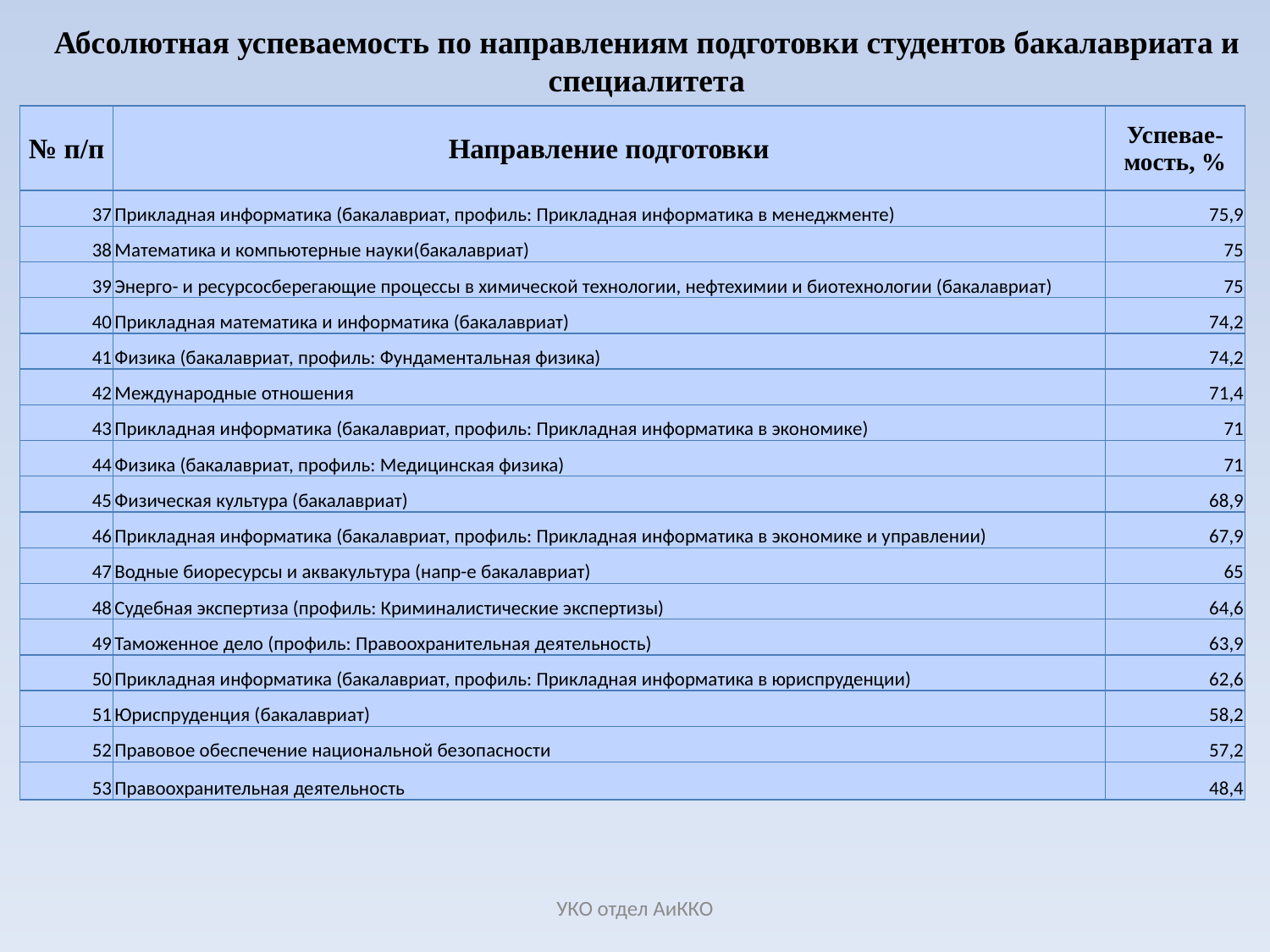

Абсолютная успеваемость по направлениям подготовки студентов бакалавриата и специалитета
| № п/п | Направление подготовки | Успевае-мость, % |
| --- | --- | --- |
| 37 | Прикладная информатика (бакалавриат, профиль: Прикладная информатика в менеджменте) | 75,9 |
| 38 | Математика и компьютерные науки(бакалавриат) | 75 |
| 39 | Энерго- и ресурсосберегающие процессы в химической технологии, нефтехимии и биотехнологии (бакалавриат) | 75 |
| 40 | Прикладная математика и информатика (бакалавриат) | 74,2 |
| 41 | Физика (бакалавриат, профиль: Фундаментальная физика) | 74,2 |
| 42 | Международные отношения | 71,4 |
| 43 | Прикладная информатика (бакалавриат, профиль: Прикладная информатика в экономике) | 71 |
| 44 | Физика (бакалавриат, профиль: Медицинская физика) | 71 |
| 45 | Физическая культура (бакалавриат) | 68,9 |
| 46 | Прикладная информатика (бакалавриат, профиль: Прикладная информатика в экономике и управлении) | 67,9 |
| 47 | Водные биоресурсы и аквакультура (напр-е бакалавриат) | 65 |
| 48 | Судебная экспертиза (профиль: Криминалистические экспертизы) | 64,6 |
| 49 | Таможенное дело (профиль: Правоохранительная деятельность) | 63,9 |
| 50 | Прикладная информатика (бакалавриат, профиль: Прикладная информатика в юриспруденции) | 62,6 |
| 51 | Юриспруденция (бакалавриат) | 58,2 |
| 52 | Правовое обеспечение национальной безопасности | 57,2 |
| 53 | Правоохранительная деятельность | 48,4 |
УКО отдел АиККО